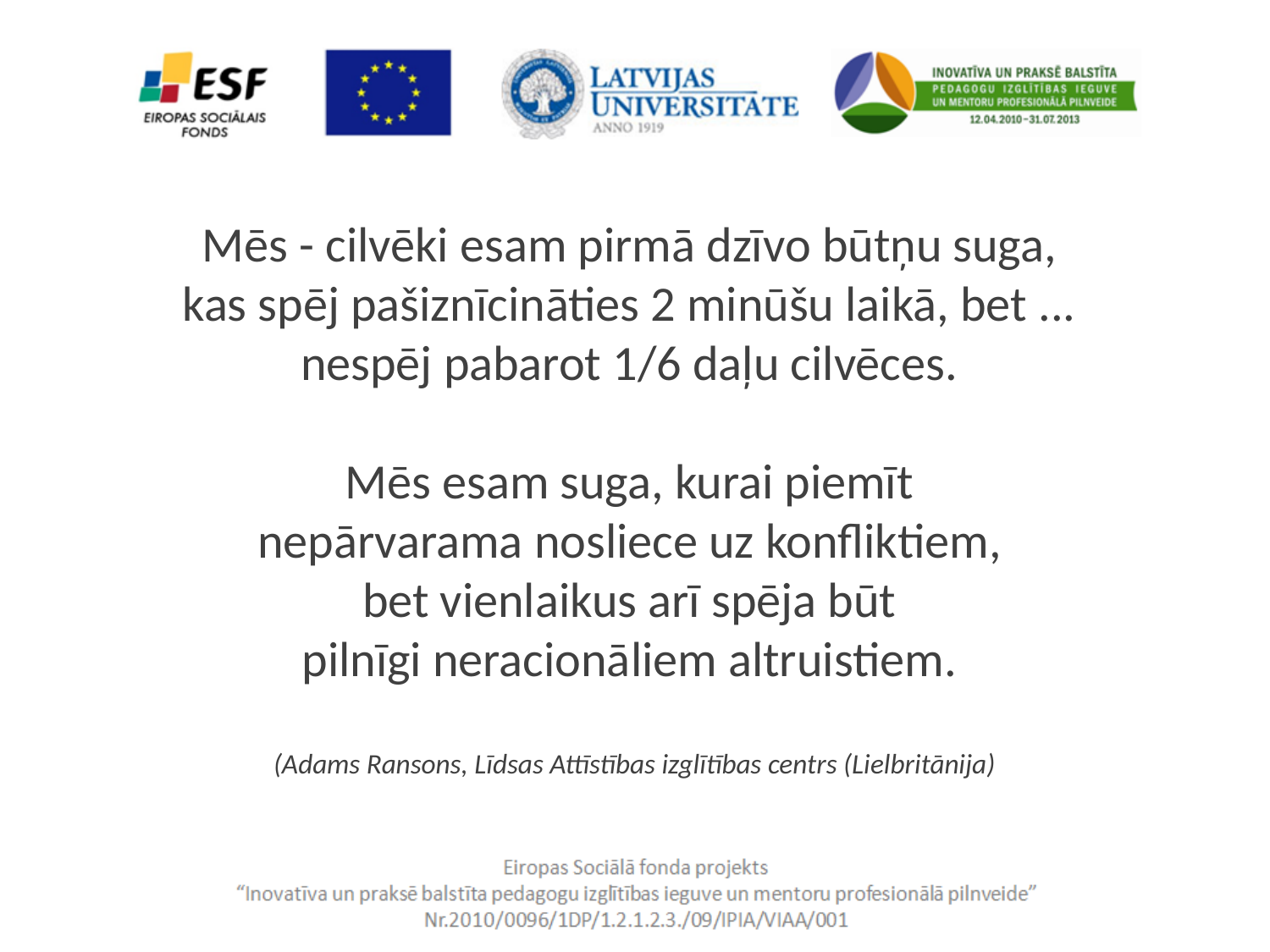

# Mēs - cilvēki esam pirmā dzīvo būtņu suga, kas spēj pašiznīcināties 2 minūšu laikā, bet ... nespēj pabarot 1/6 daļu cilvēces. Mēs esam suga, kurai piemīt nepārvarama nosliece uz konfliktiem, bet vienlaikus arī spēja būt pilnīgi neracionāliem altruistiem. (Adams Ransons, Līdsas Attīstības izglītības centrs (Lielbritānija)